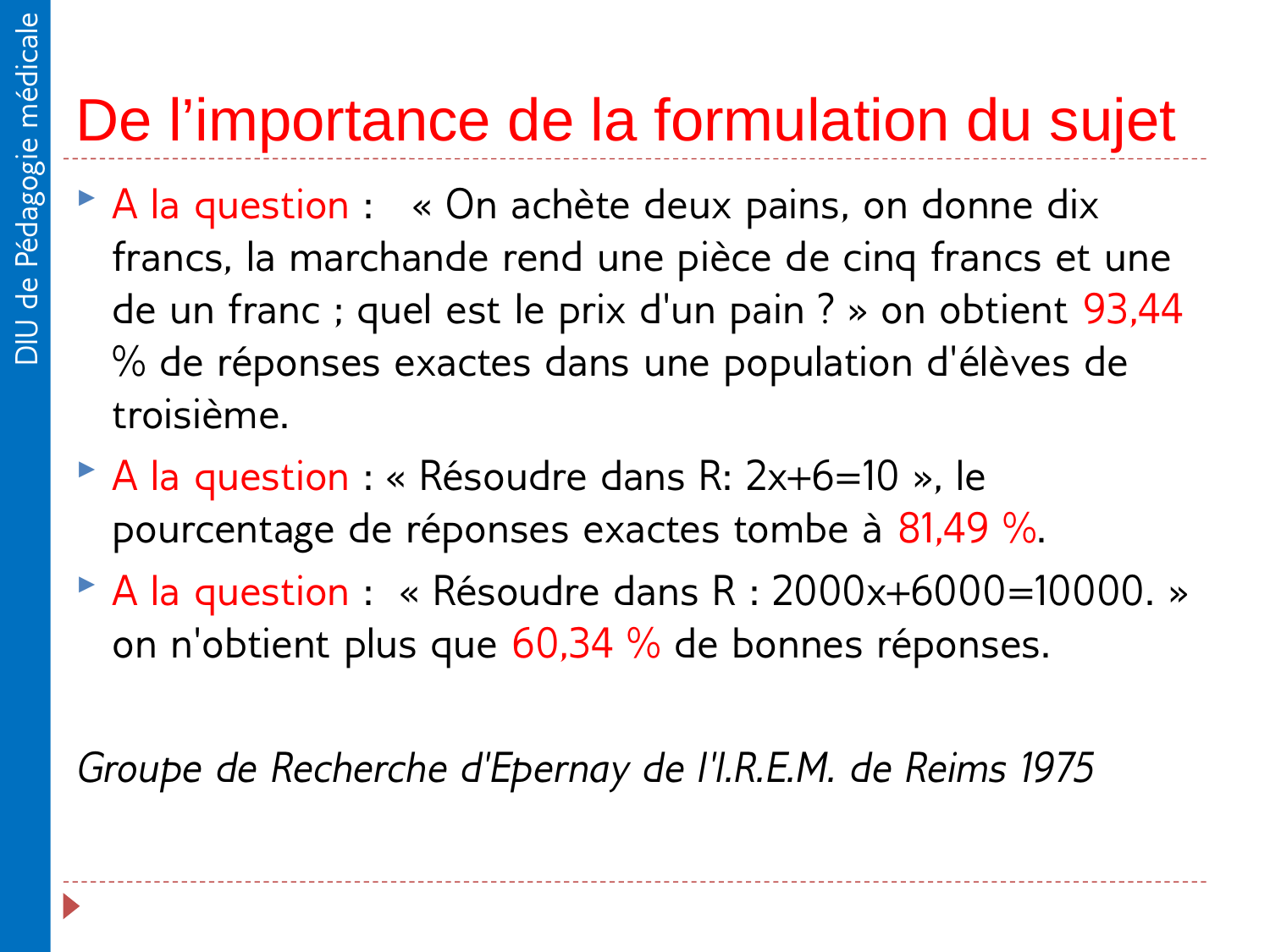

# De l’importance de la formulation du sujet
A la question :   « On achète deux pains, on donne dix francs, la marchande rend une pièce de cinq francs et une de un franc ; quel est le prix d'un pain ? » on obtient 93,44 % de réponses exactes dans une population d'élèves de troisième.
A la question : « Résoudre dans R: 2x+6=10 », le pourcentage de réponses exactes tombe à 81,49 %.
A la question :  « Résoudre dans R : 2000x+6000=10000. » on n'obtient plus que 60,34 % de bonnes réponses.

Groupe de Recherche d'Epernay de l'I.R.E.M. de Reims 1975